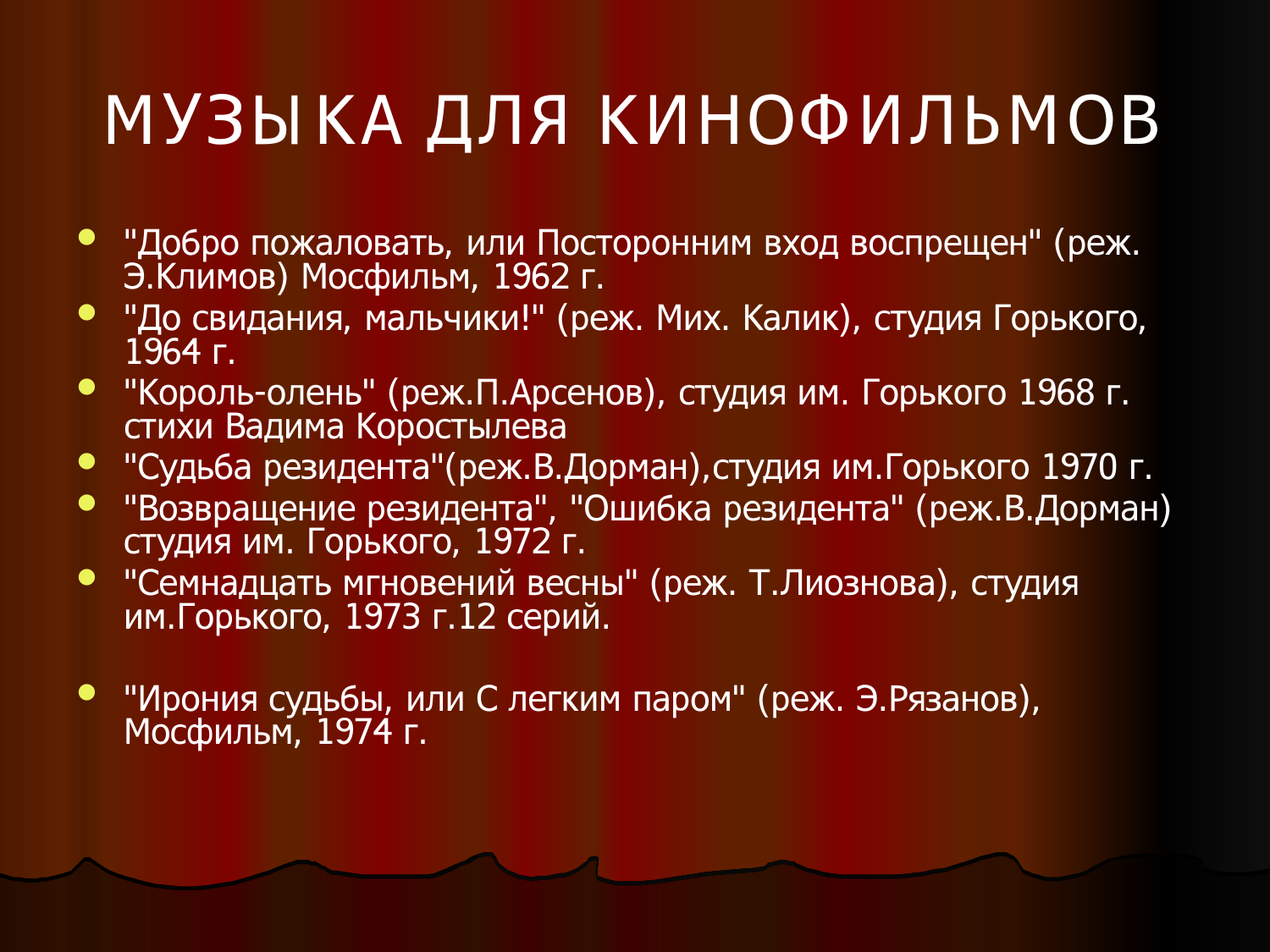

# МУЗЫКА ДЛЯ КИНОФИЛЬМОВ
"Добро пожаловать, или Посторонним вход воспрещен" (реж. Э.Климов) Мосфильм, 1962 г.
"До свидания, мальчики!" (реж. Мих. Калик), студия Горького, 1964 г.
"Король-олень" (реж.П.Арсенов), студия им. Горького 1968 г. cтихи Вадима Коростылева
"Судьба резидента"(реж.В.Дорман),студия им.Горького 1970 г.
"Возвращение резидента", "Ошибка резидента" (реж.В.Дорман) студия им. Горького, 1972 г.
"Семнадцать мгновений весны" (реж. Т.Лиознова), студия им.Горького, 1973 г.12 серий.

"Ирония судьбы, или С легким паром" (реж. Э.Рязанов), Мосфильм, 1974 г.